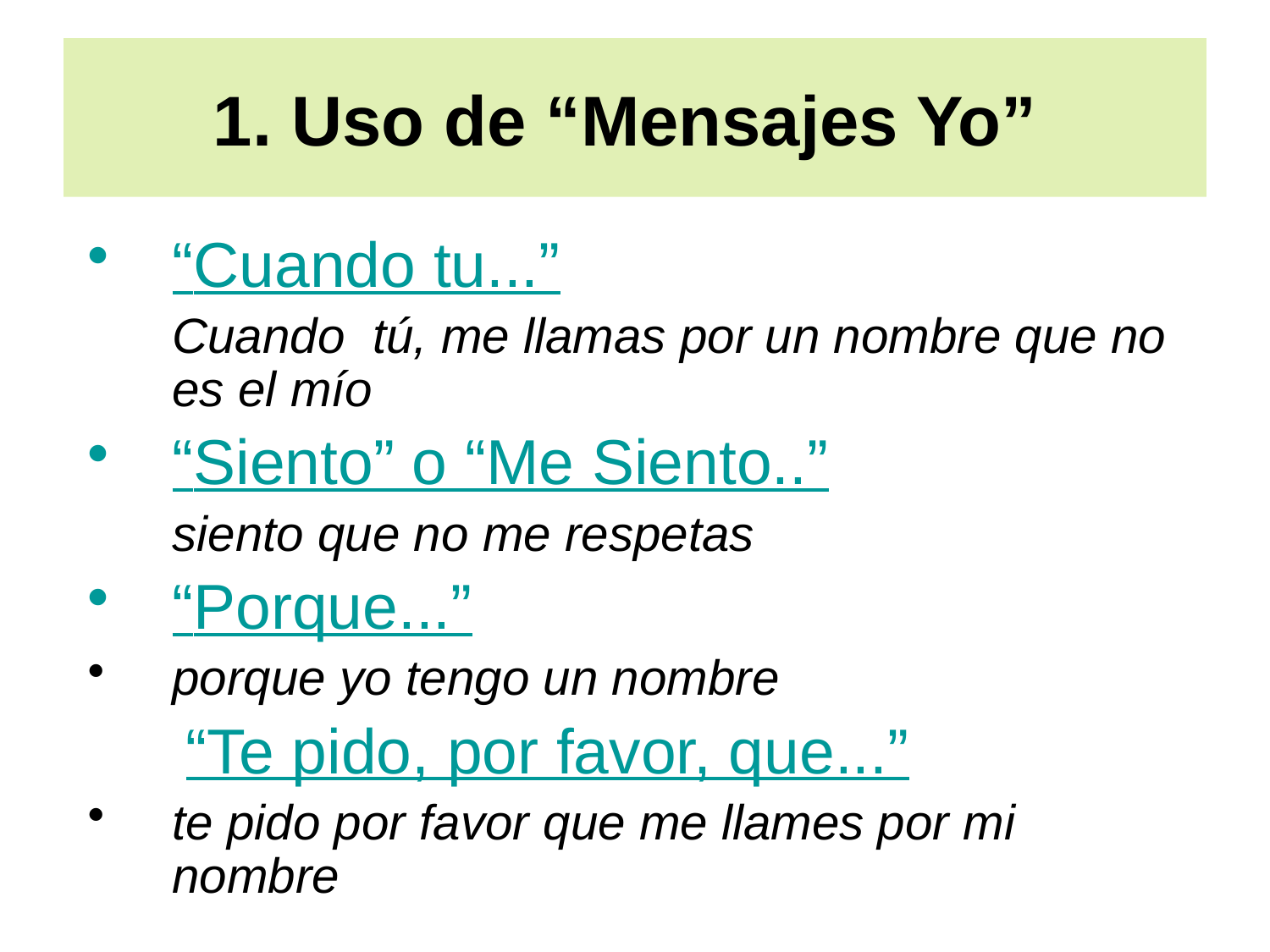

# 1. Uso de “Mensajes Yo”
“Cuando tu...”
	Cuando  tú, me llamas por un nombre que no es el mío
“Siento” o “Me Siento..”
	siento que no me respetas
“Porque...”
porque yo tengo un nombre
	 “Te pido, por favor, que...”
te pido por favor que me llames por mi nombre